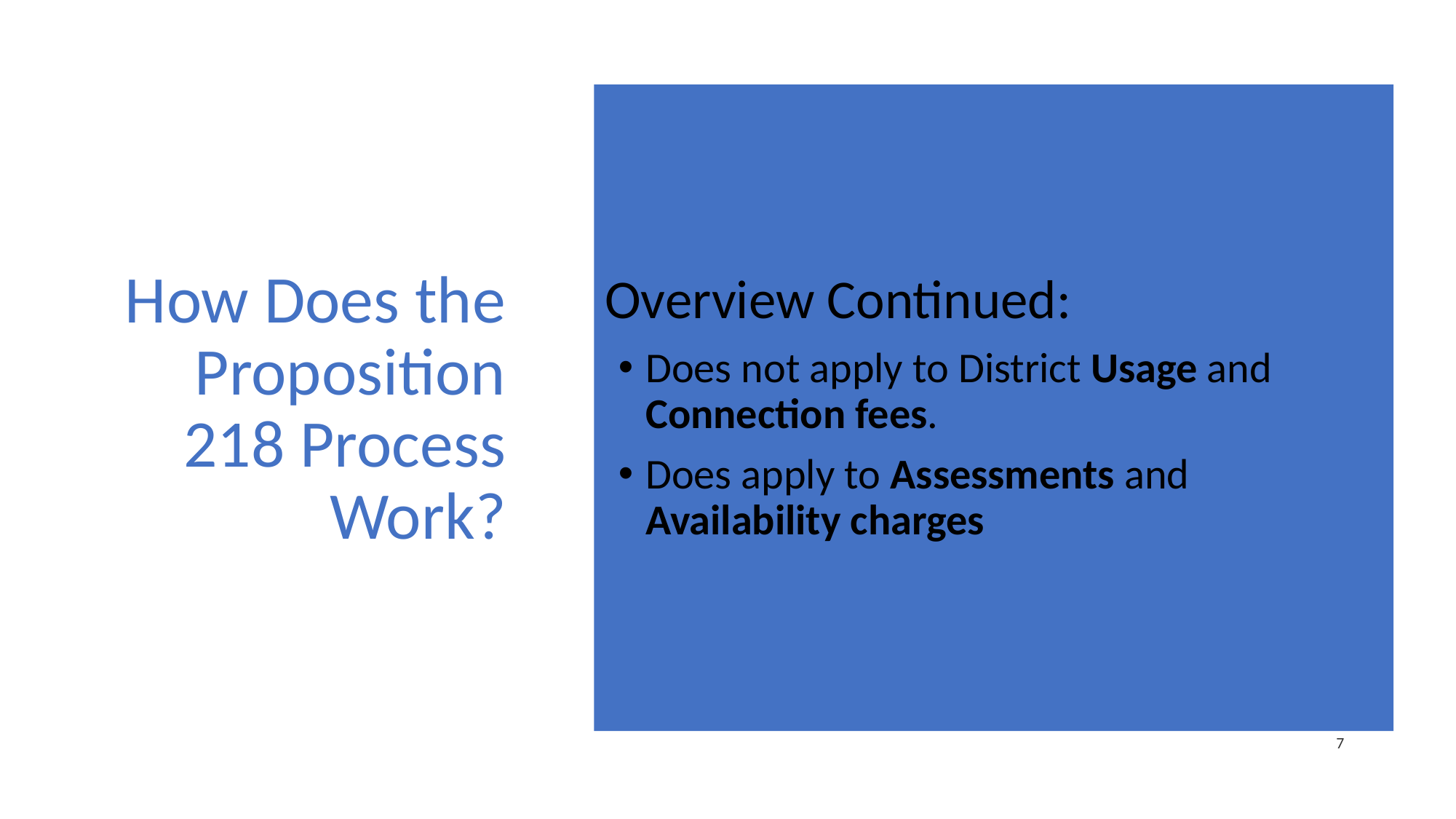

Overview Continued:
Does not apply to District Usage and Connection fees.
Does apply to Assessments and Availability charges
# How Does the Proposition 218 Process Work?
7